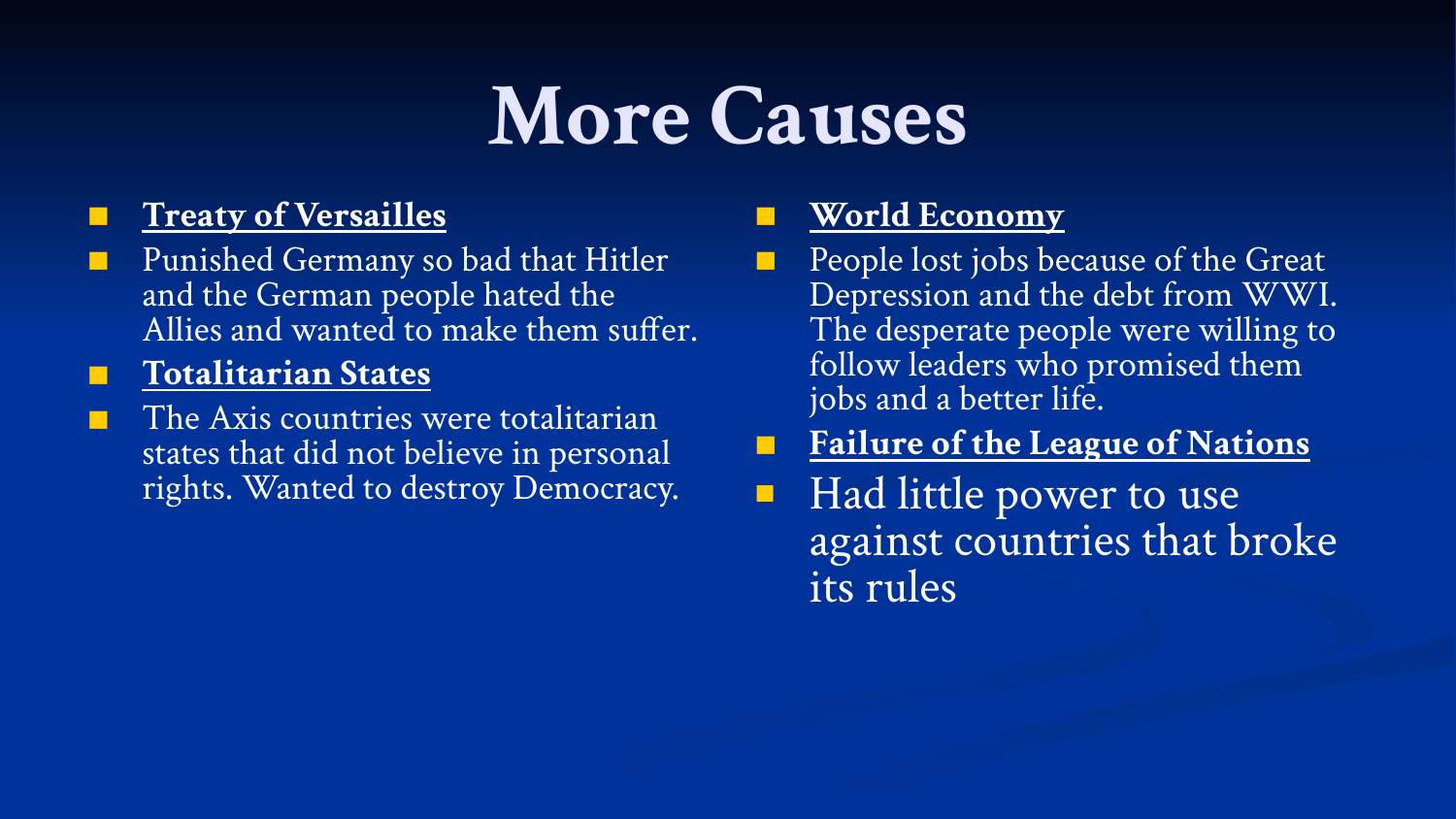

More Causes
Treaty of Versailles
Punished Germany so bad that Hitler and the German people hated the Allies and wanted to make them suffer.
Totalitarian States
The Axis countries were totalitarian states that did not believe in personal rights. Wanted to destroy Democracy.
World Economy
People lost jobs because of the Great Depression and the debt from WWI. The desperate people were willing to follow leaders who promised them jobs and a better life.
Failure of the League of Nations
Had little power to use against countries that broke its rules